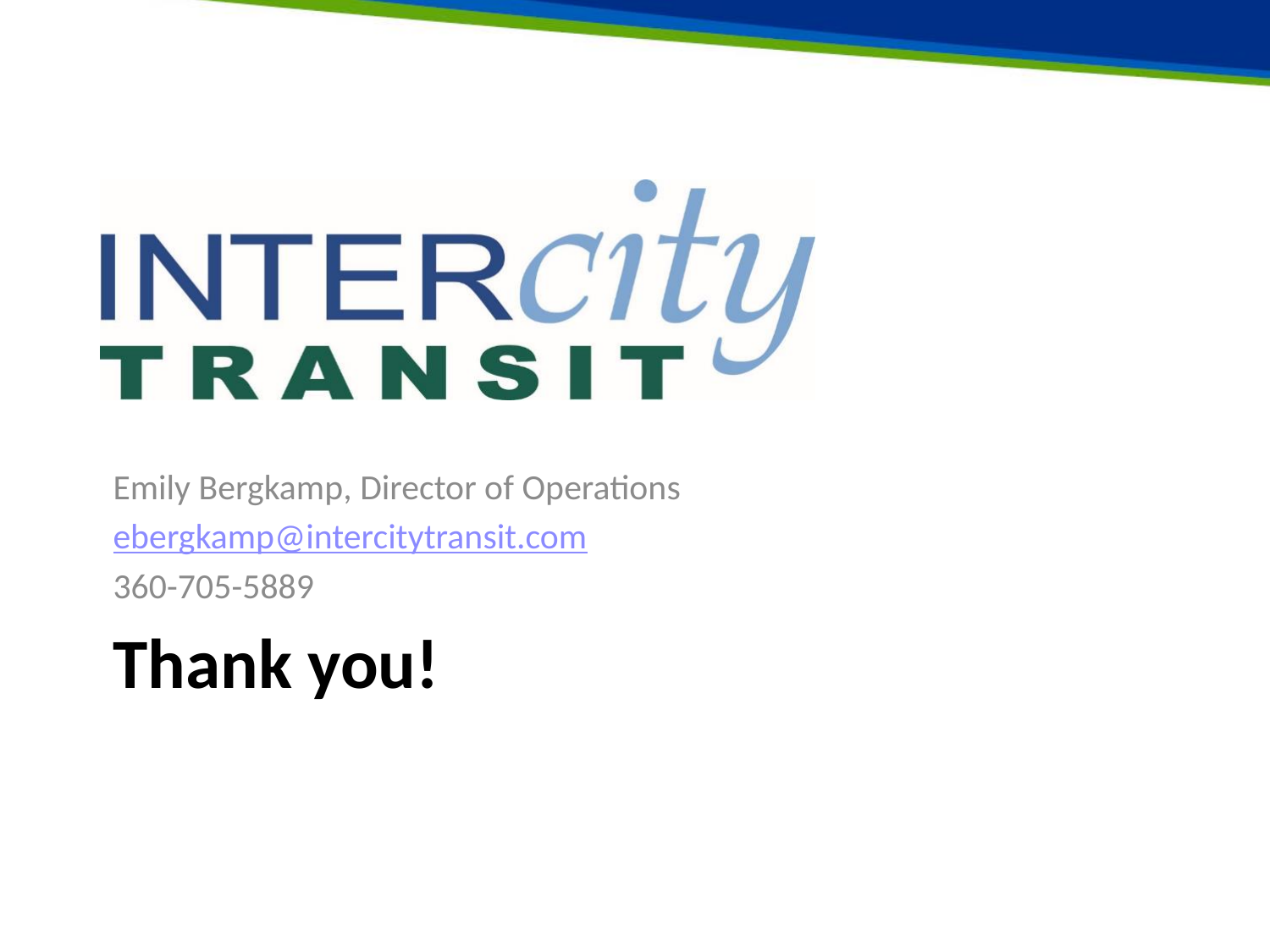

Emily Bergkamp, Director of Operations
ebergkamp@intercitytransit.com
360-705-5889
# Thank you!